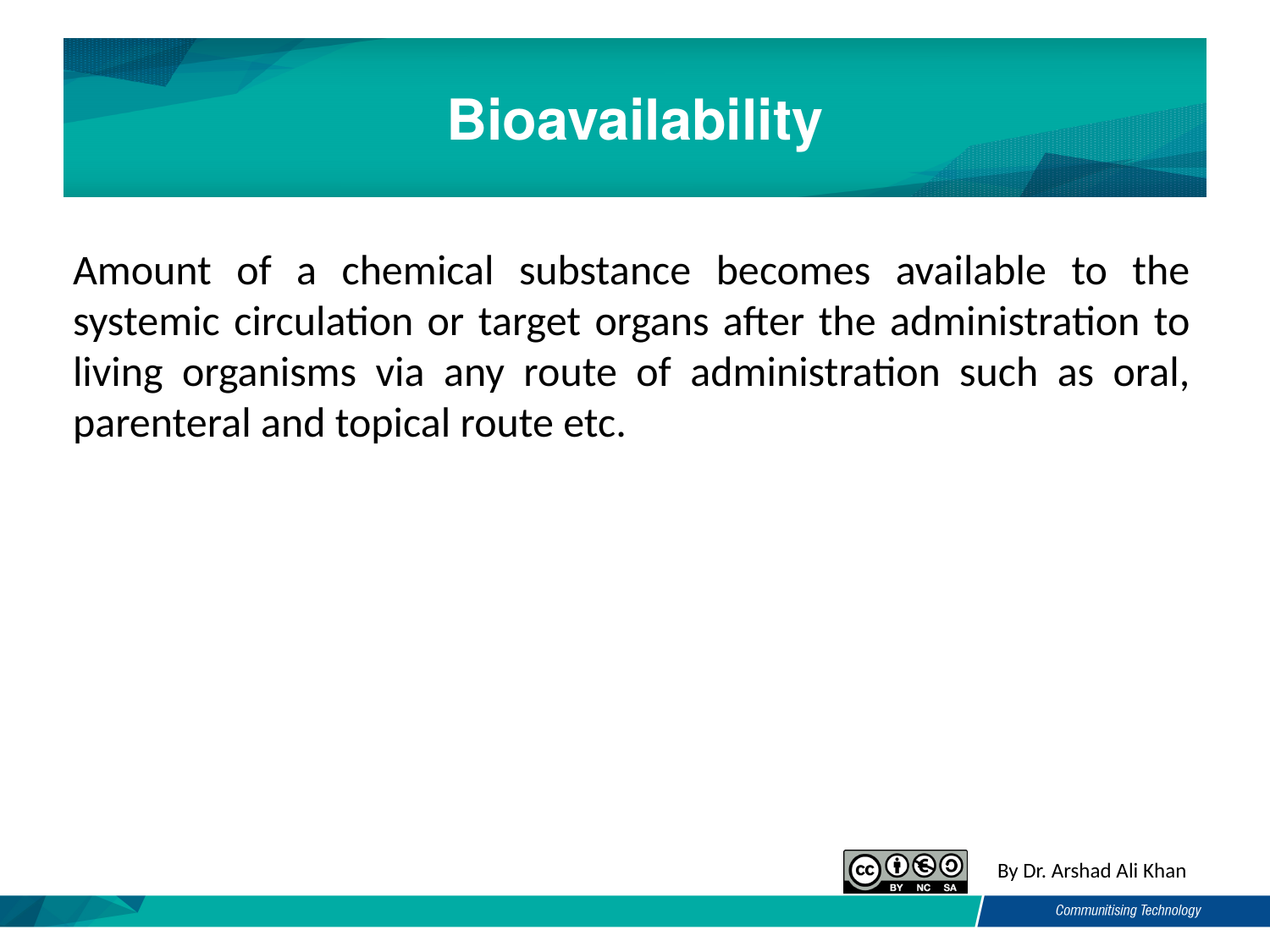

# Bioavailability
Amount of a chemical substance becomes available to the systemic circulation or target organs after the administration to living organisms via any route of administration such as oral, parenteral and topical route etc.